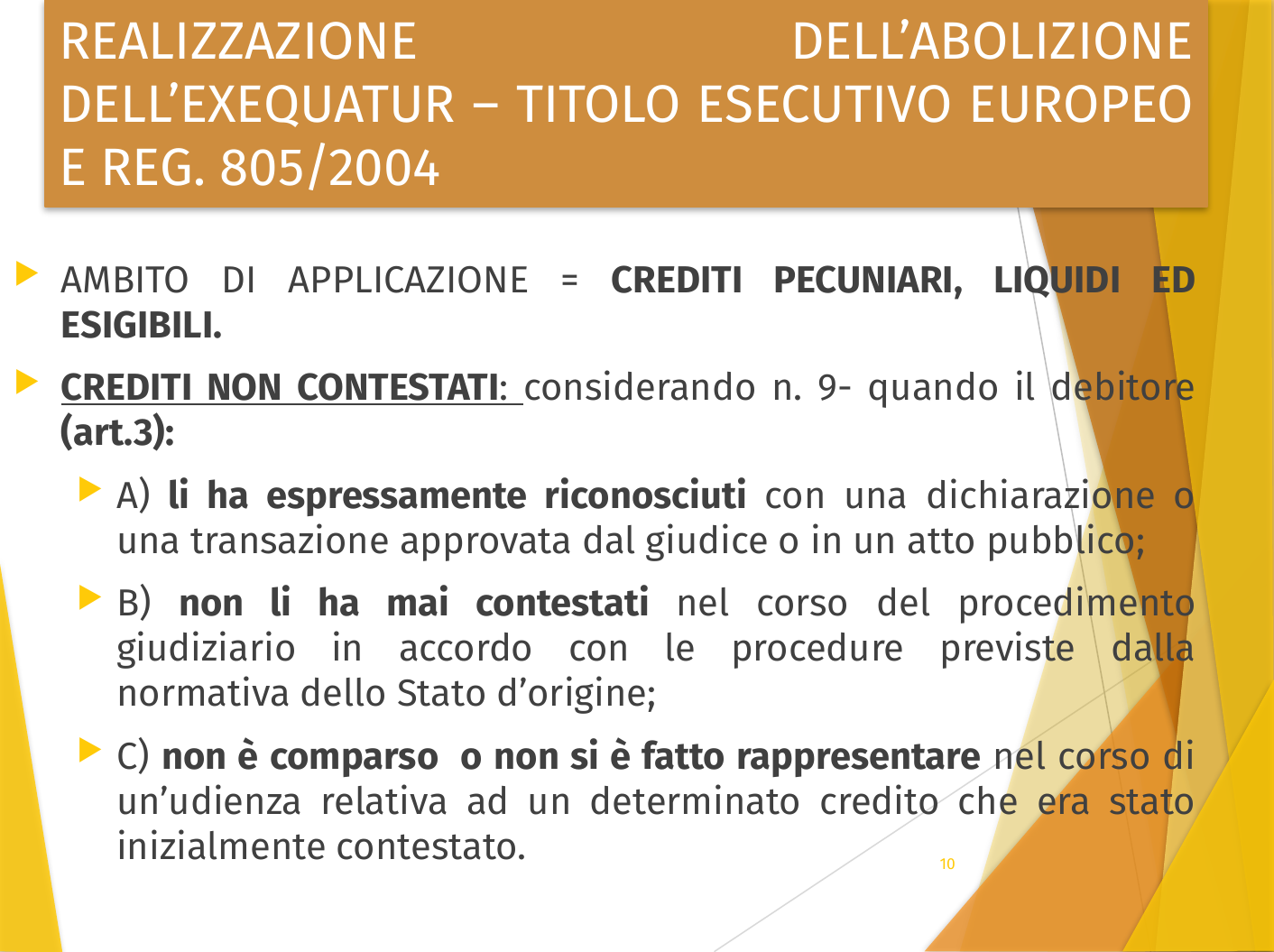

# REALIZZAZIONE DELL’ABOLIZIONE DELL’EXEQUATUR – TITOLO ESECUTIVO EUROPEO E REG. 805/2004
AMBITO DI APPLICAZIONE = CREDITI PECUNIARI, LIQUIDI ED ESIGIBILI.
CREDITI NON CONTESTATI: considerando n. 9- quando il debitore (art.3):
A) li ha espressamente riconosciuti con una dichiarazione o una transazione approvata dal giudice o in un atto pubblico;
B) non li ha mai contestati nel corso del procedimento giudiziario in accordo con le procedure previste dalla normativa dello Stato d’origine;
C) non è comparso  o non si è fatto rappresentare nel corso di un’udienza relativa ad un determinato credito che era stato inizialmente contestato.

10